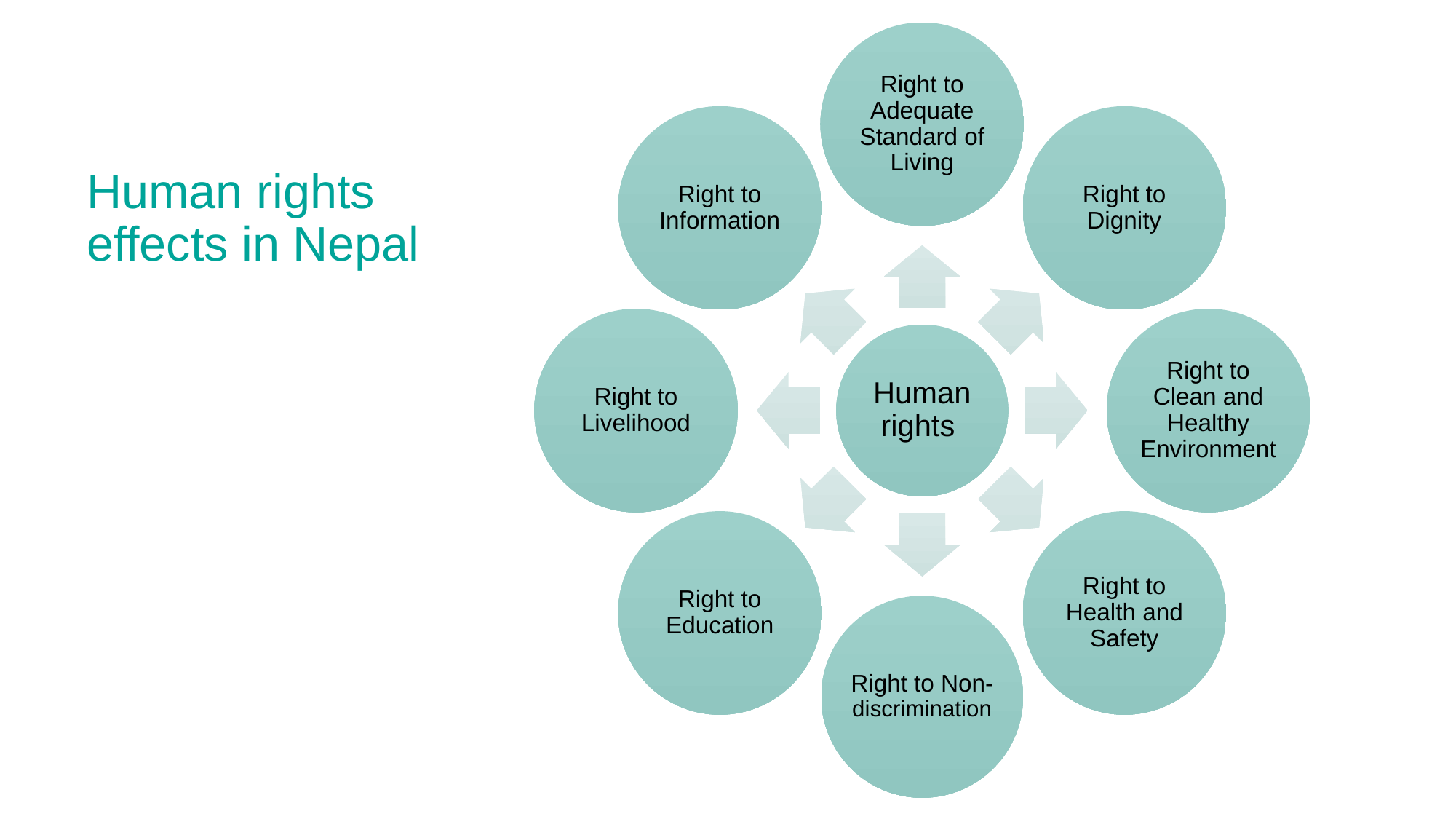

Human rights

Right to Adequate Standard of Living

Right to Dignity

Right to Clean and Healthy Environment

Right to Health and Safety

Right to Non-
discrimination

Right to Education

Right to Livelihood

Right to Information
# Human rights effects in Nepal